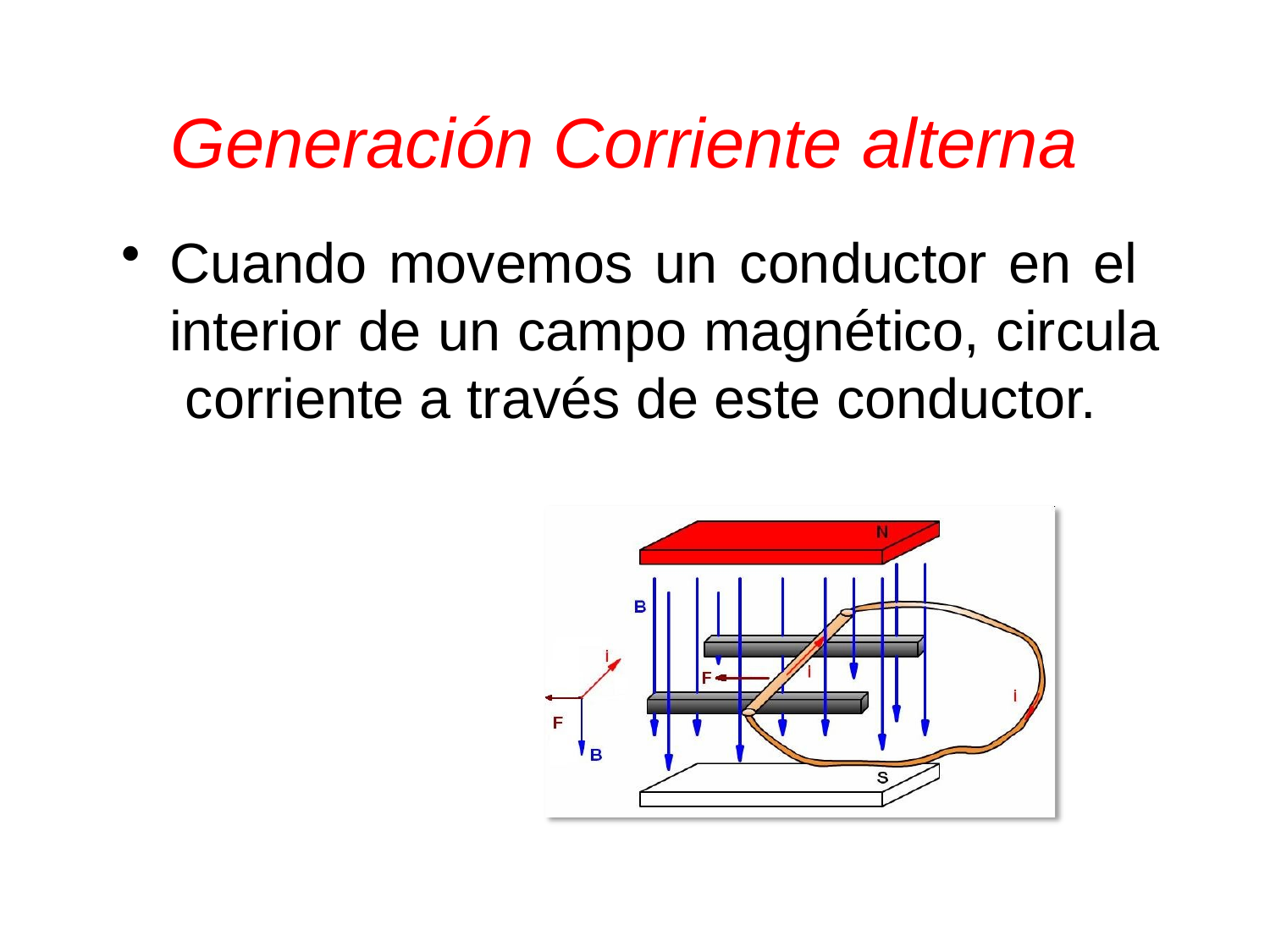

Generación Corriente alterna
Cuando movemos un conductor en el  interior de un campo magnético, circula  corriente a través de este conductor.